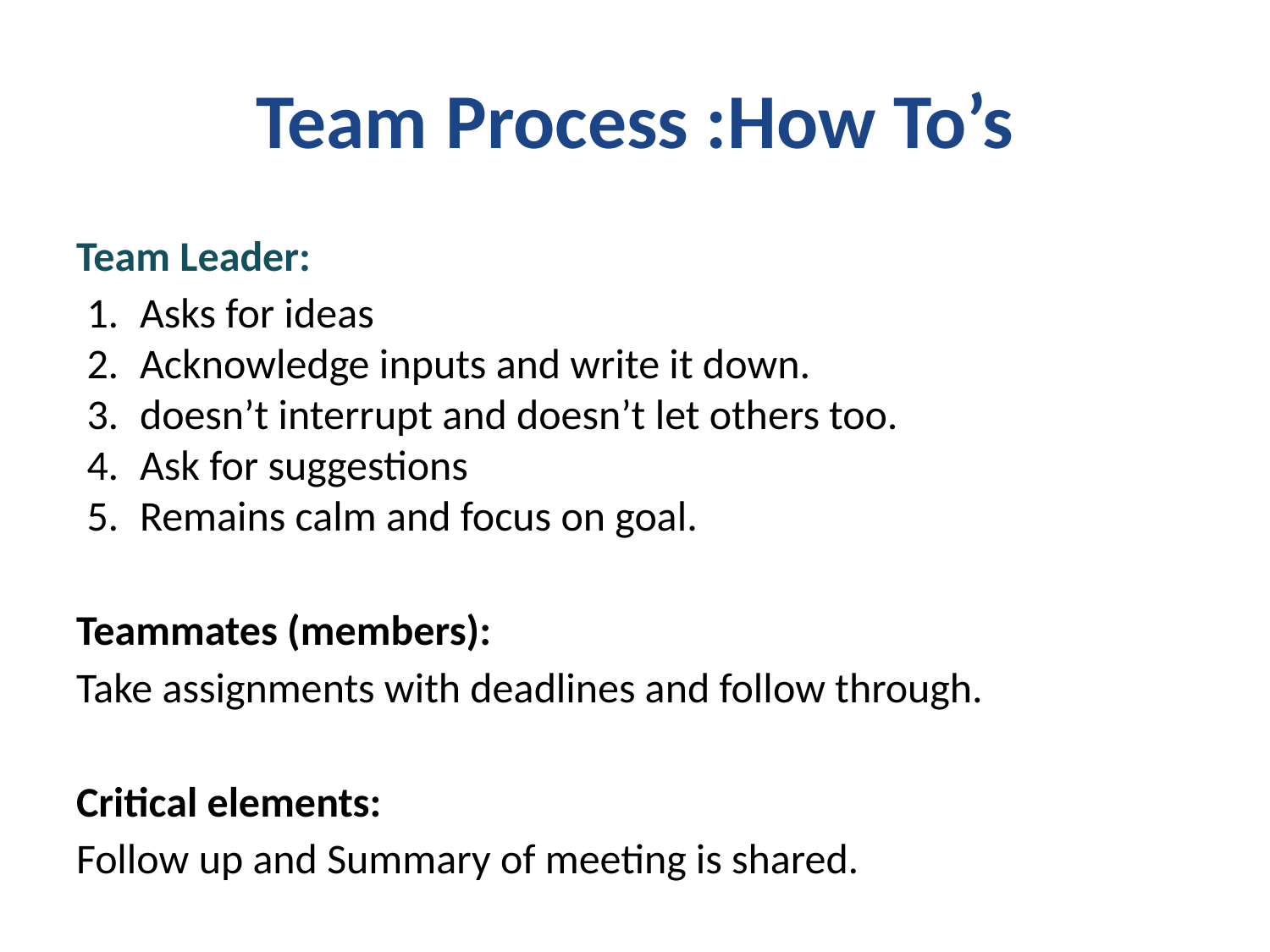

# Team Process :How To’s
Team Leader:
Asks for ideas
Acknowledge inputs and write it down.
doesn’t interrupt and doesn’t let others too.
Ask for suggestions
Remains calm and focus on goal.

Teammates (members):
Take assignments with deadlines and follow through.

Critical elements:
Follow up and Summary of meeting is shared.